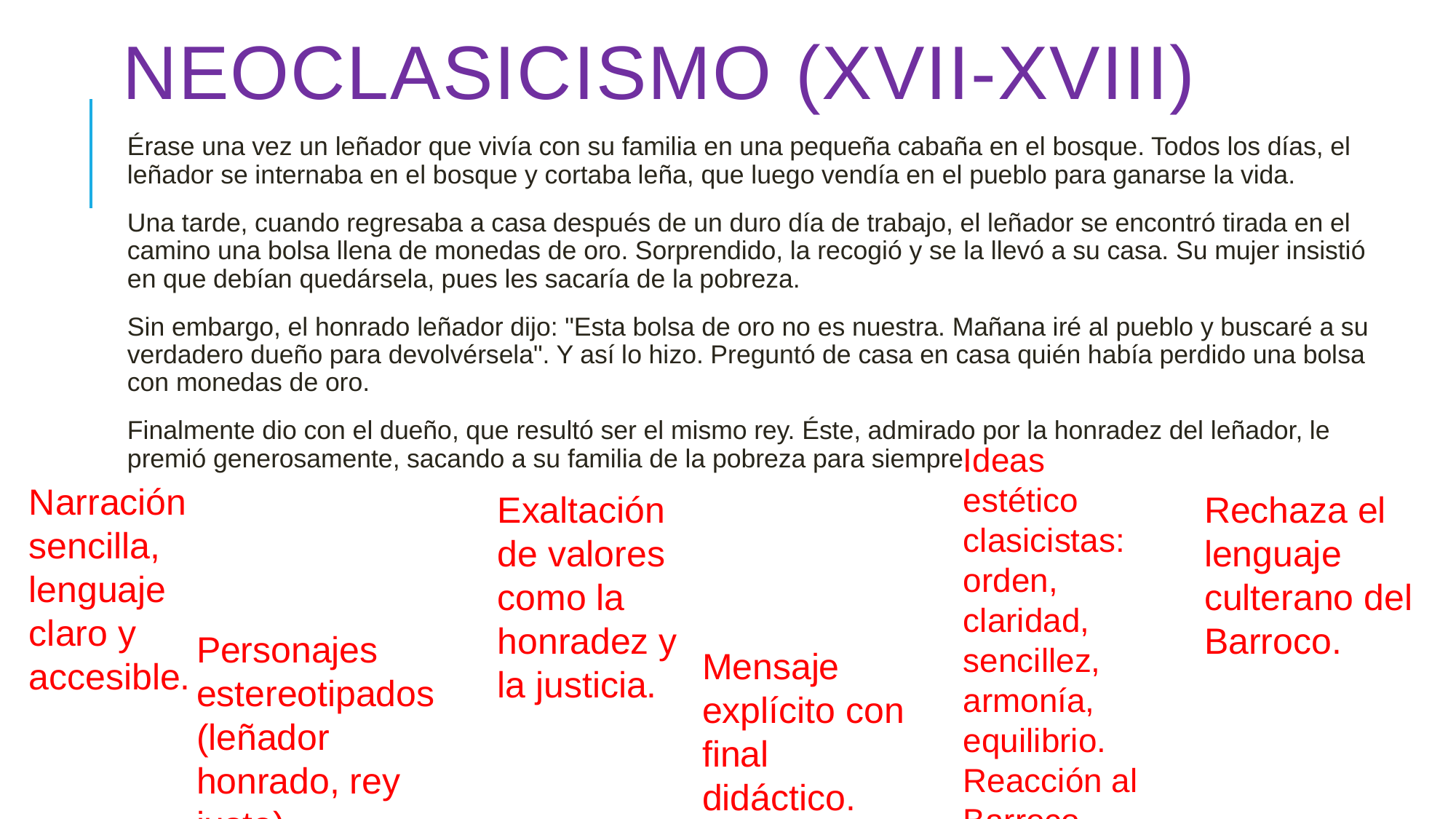

# Neoclasicismo (xvii-xviii)
Érase una vez un leñador que vivía con su familia en una pequeña cabaña en el bosque. Todos los días, el leñador se internaba en el bosque y cortaba leña, que luego vendía en el pueblo para ganarse la vida.
Una tarde, cuando regresaba a casa después de un duro día de trabajo, el leñador se encontró tirada en el camino una bolsa llena de monedas de oro. Sorprendido, la recogió y se la llevó a su casa. Su mujer insistió en que debían quedársela, pues les sacaría de la pobreza.
Sin embargo, el honrado leñador dijo: "Esta bolsa de oro no es nuestra. Mañana iré al pueblo y buscaré a su verdadero dueño para devolvérsela". Y así lo hizo. Preguntó de casa en casa quién había perdido una bolsa con monedas de oro.
Finalmente dio con el dueño, que resultó ser el mismo rey. Éste, admirado por la honradez del leñador, le premió generosamente, sacando a su familia de la pobreza para siempre.

Ideas estético clasicistas: orden, claridad, sencillez, armonía, equilibrio. Reacción al Barroco.
Narración sencilla, lenguaje claro y accesible.
Exaltación de valores como la honradez y la justicia.
Rechaza el lenguaje culterano del Barroco.
Personajes estereotipados (leñador honrado, rey justo).
Mensaje explícito con final didáctico.